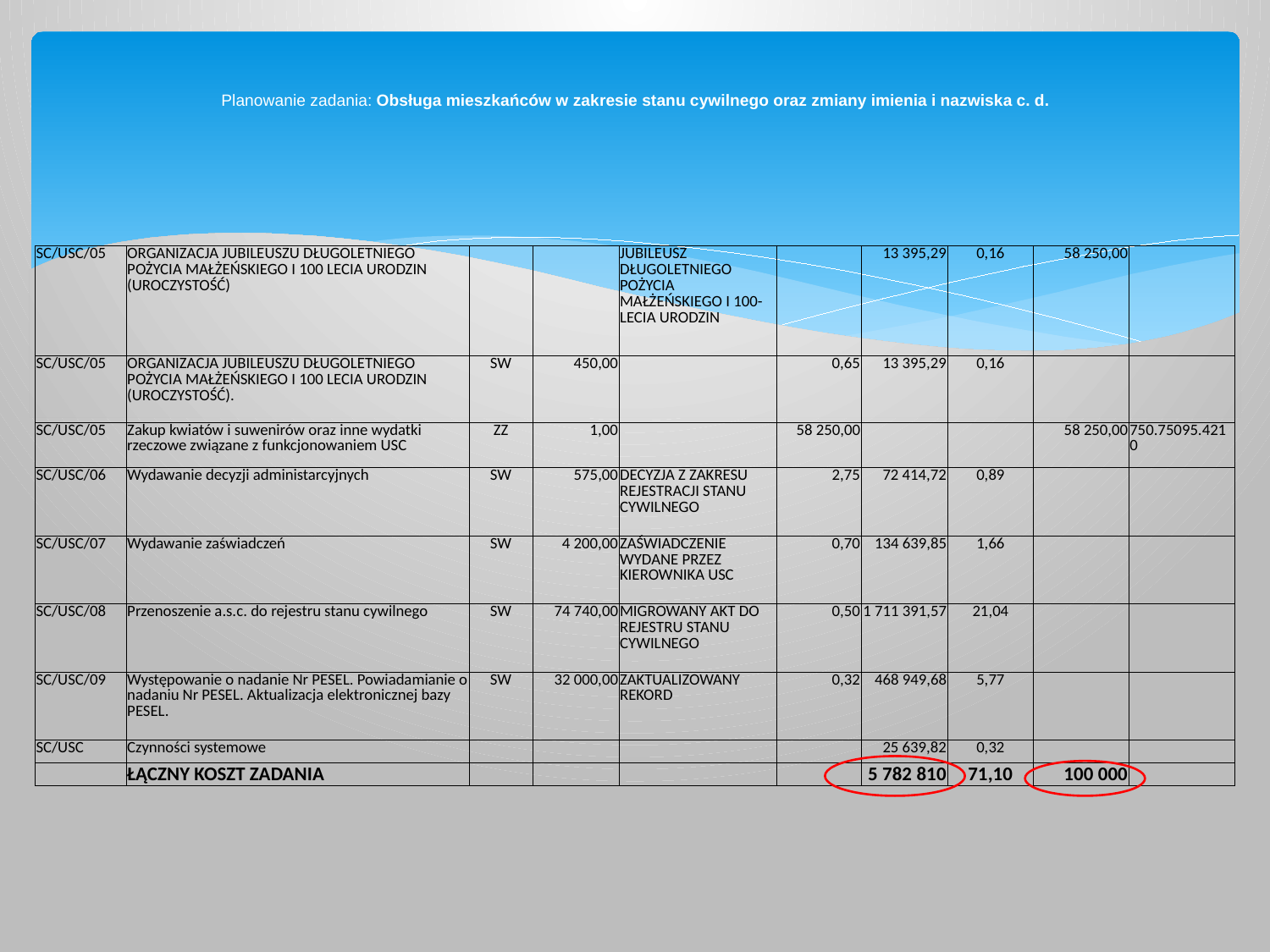

# Planowanie zadania: Obsługa mieszkańców w zakresie stanu cywilnego oraz zmiany imienia i nazwiska c. d.
| SC/USC/05 | ORGANIZACJA JUBILEUSZU DŁUGOLETNIEGO POŻYCIA MAŁŻEŃSKIEGO I 100 LECIA URODZIN (UROCZYSTOŚĆ) |  |  | JUBILEUSZ DŁUGOLETNIEGO POŻYCIA MAŁŻEŃSKIEGO I 100-LECIA URODZIN |  | 13 395,29 | 0,16 | 58 250,00 |  |
| --- | --- | --- | --- | --- | --- | --- | --- | --- | --- |
| SC/USC/05 | ORGANIZACJA JUBILEUSZU DŁUGOLETNIEGO POŻYCIA MAŁŻEŃSKIEGO I 100 LECIA URODZIN (UROCZYSTOŚĆ). | SW | 450,00 |  | 0,65 | 13 395,29 | 0,16 |  |  |
| SC/USC/05 | Zakup kwiatów i suwenirów oraz inne wydatki rzeczowe związane z funkcjonowaniem USC | ZZ | 1,00 |  | 58 250,00 |  |  | 58 250,00 | 750.75095.4210 |
| SC/USC/06 | Wydawanie decyzji administarcyjnych | SW | 575,00 | DECYZJA Z ZAKRESU REJESTRACJI STANU CYWILNEGO | 2,75 | 72 414,72 | 0,89 |  |  |
| SC/USC/07 | Wydawanie zaświadczeń | SW | 4 200,00 | ZAŚWIADCZENIE WYDANE PRZEZ KIEROWNIKA USC | 0,70 | 134 639,85 | 1,66 |  |  |
| SC/USC/08 | Przenoszenie a.s.c. do rejestru stanu cywilnego | SW | 74 740,00 | MIGROWANY AKT DO REJESTRU STANU CYWILNEGO | 0,50 | 1 711 391,57 | 21,04 |  |  |
| SC/USC/09 | Występowanie o nadanie Nr PESEL. Powiadamianie o nadaniu Nr PESEL. Aktualizacja elektronicznej bazy PESEL. | SW | 32 000,00 | ZAKTUALIZOWANY REKORD | 0,32 | 468 949,68 | 5,77 |  |  |
| SC/USC | Czynności systemowe |  |  |  |  | 25 639,82 | 0,32 |  |  |
|  | ŁĄCZNY KOSZT ZADANIA |  |  |  |  | 5 782 810 | 71,10 | 100 000 |  |